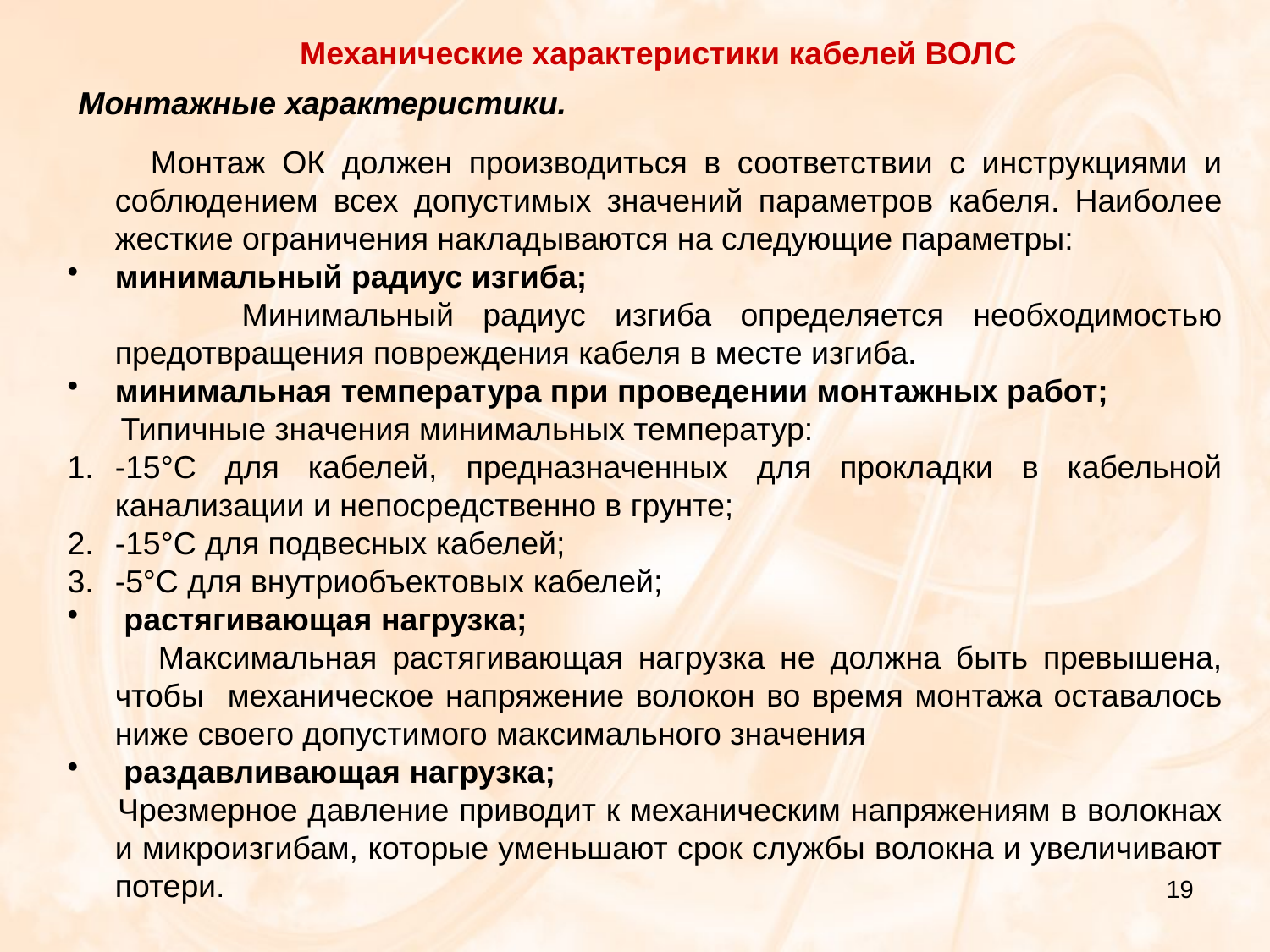

Механические характеристики кабелей ВОЛС
Монтажные характеристики.
     Монтаж ОК должен производиться в соответствии с инструкциями и соблюдением всех допустимых значений параметров кабеля. Наиболее жесткие ограничения накладываются на следующие параметры:
минимальный радиус изгиба;
      Минимальный радиус изгиба определяется необходимостью предотвращения повреждения кабеля в месте изгиба.
минимальная температура при проведении монтажных работ;
      Типичные значения минимальных температур:
-15°С для кабелей, предназначенных для прокладки в кабельной канализации и непосредственно в грунте;
-15°С для подвесных кабелей;
-5°С для внутриобъектовых кабелей;
 растягивающая нагрузка;
      Максимальная растягивающая нагрузка не должна быть превышена, чтобы  механическое напряжение волокон во время монтажа оставалось ниже своего допустимого максимального значения
 раздавливающая нагрузка;
     Чрезмерное давление приводит к механическим напряжениям в волокнах и микроизгибам, которые уменьшают срок службы волокна и увеличивают потери.
19